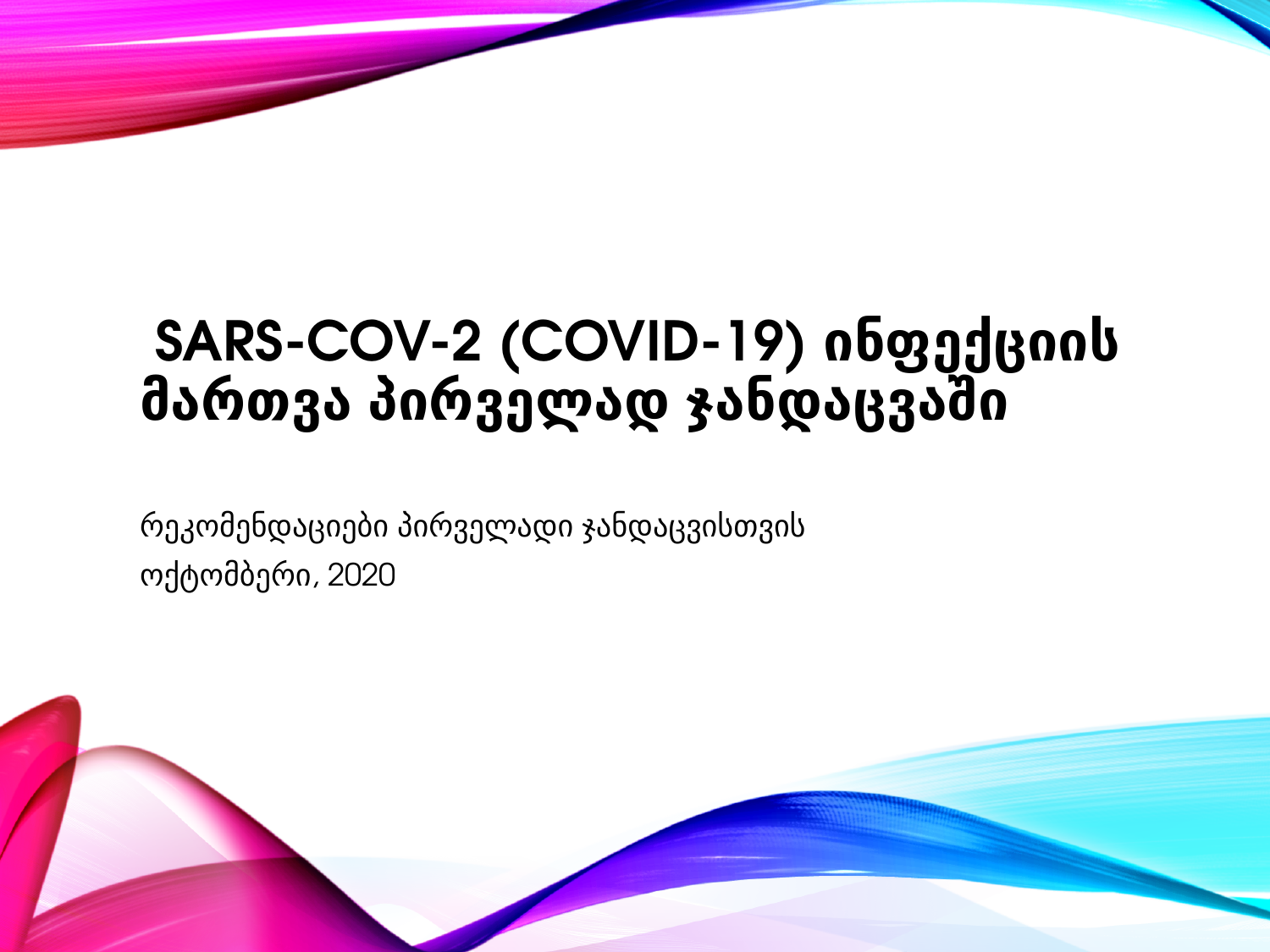

# SARS-CoV-2 (COVID-19) ინფექციის მართვა პირველად ჯანდაცვაში
რეკომენდაციები პირველადი ჯანდაცვისთვის
ოქტომბერი, 2020